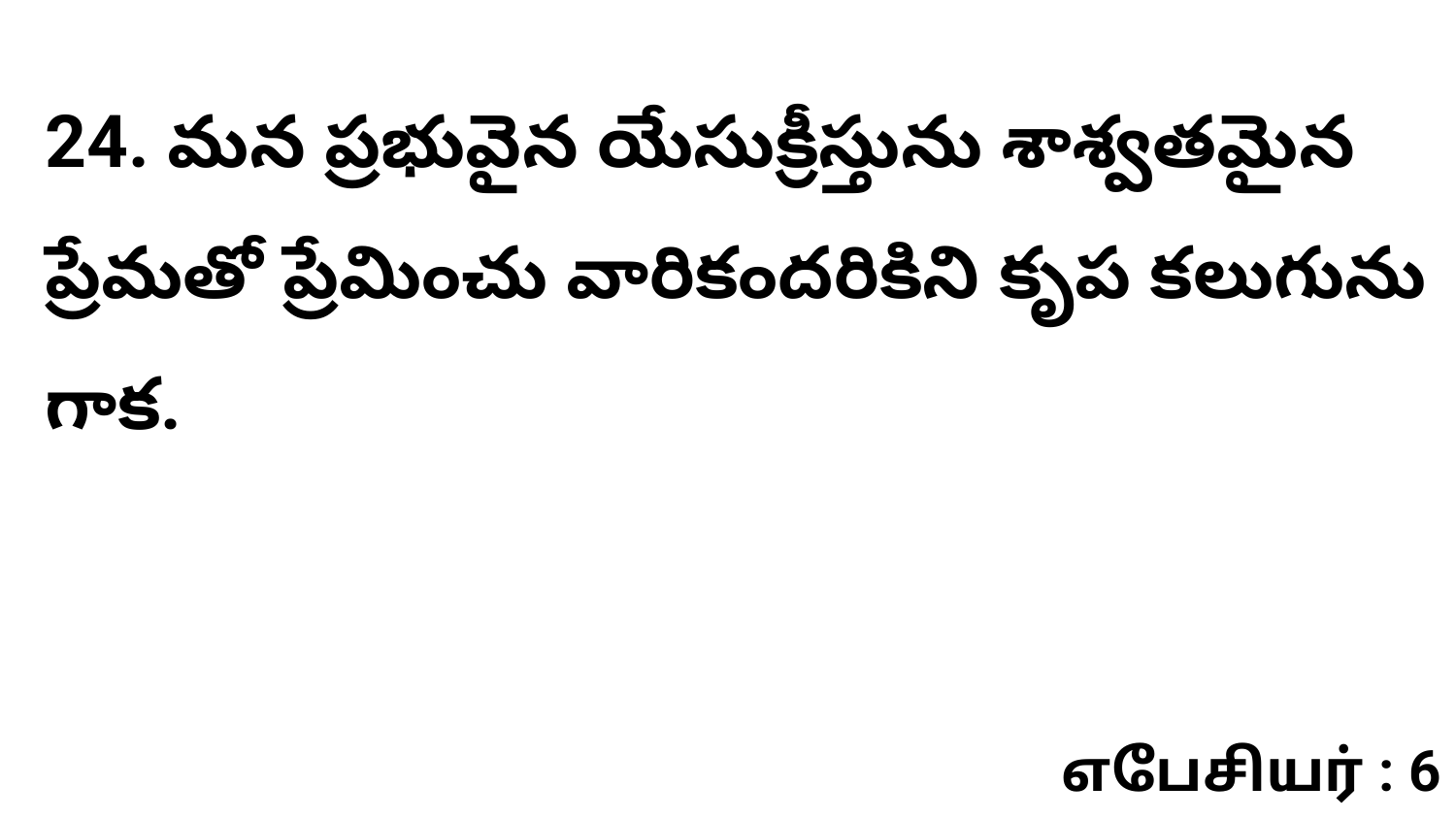

24. మన ప్రభువైన యేసుక్రీస్తును శాశ్వతమైన ప్రేమతో ప్రేమించు వారికందరికిని కృప కలుగును గాక.
எபேசியர் : 6